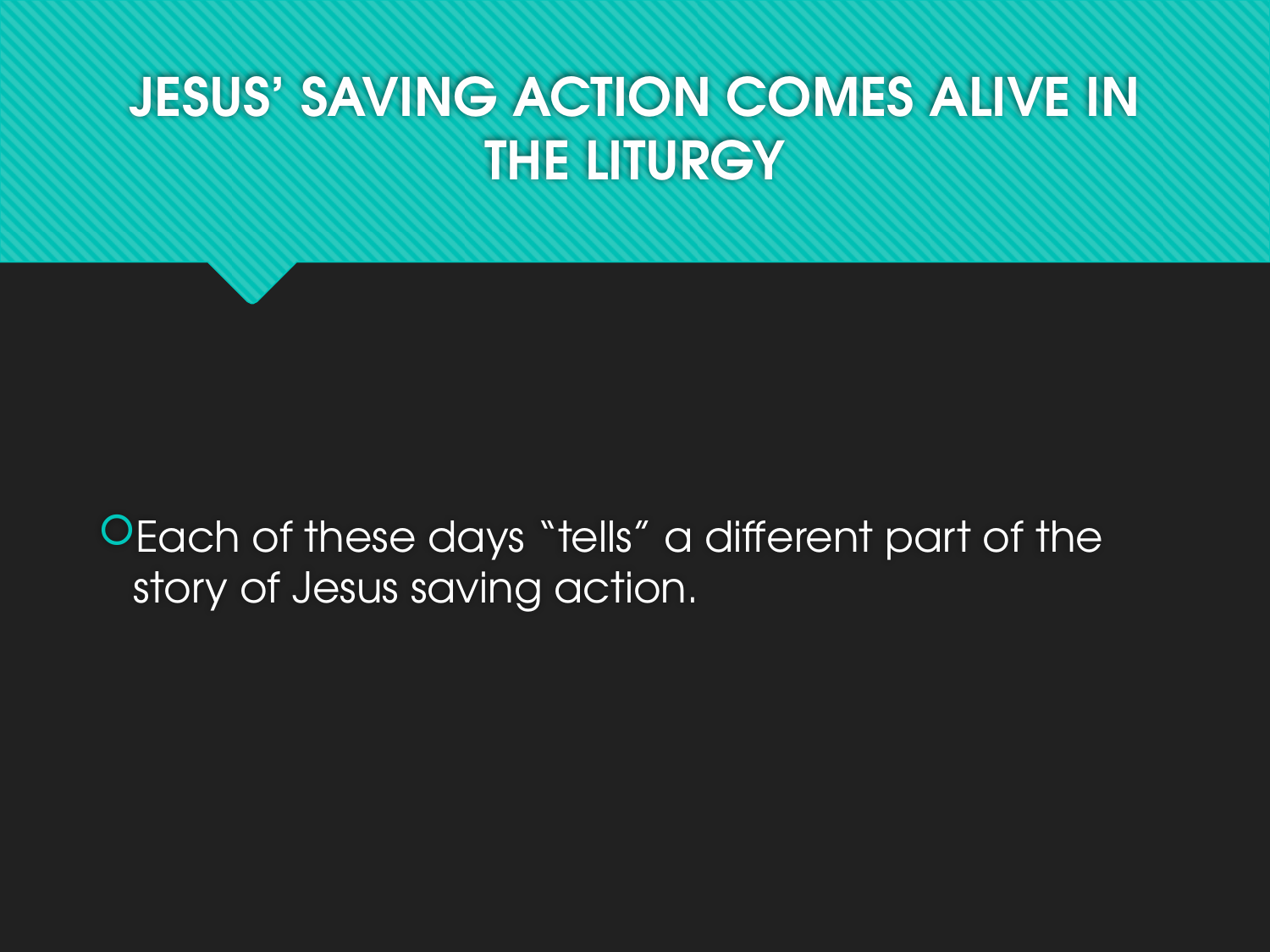

# JESUS’ SAVING ACTION COMES ALIVE IN THE LITURGY
Each of these days “tells” a different part of the story of Jesus saving action.